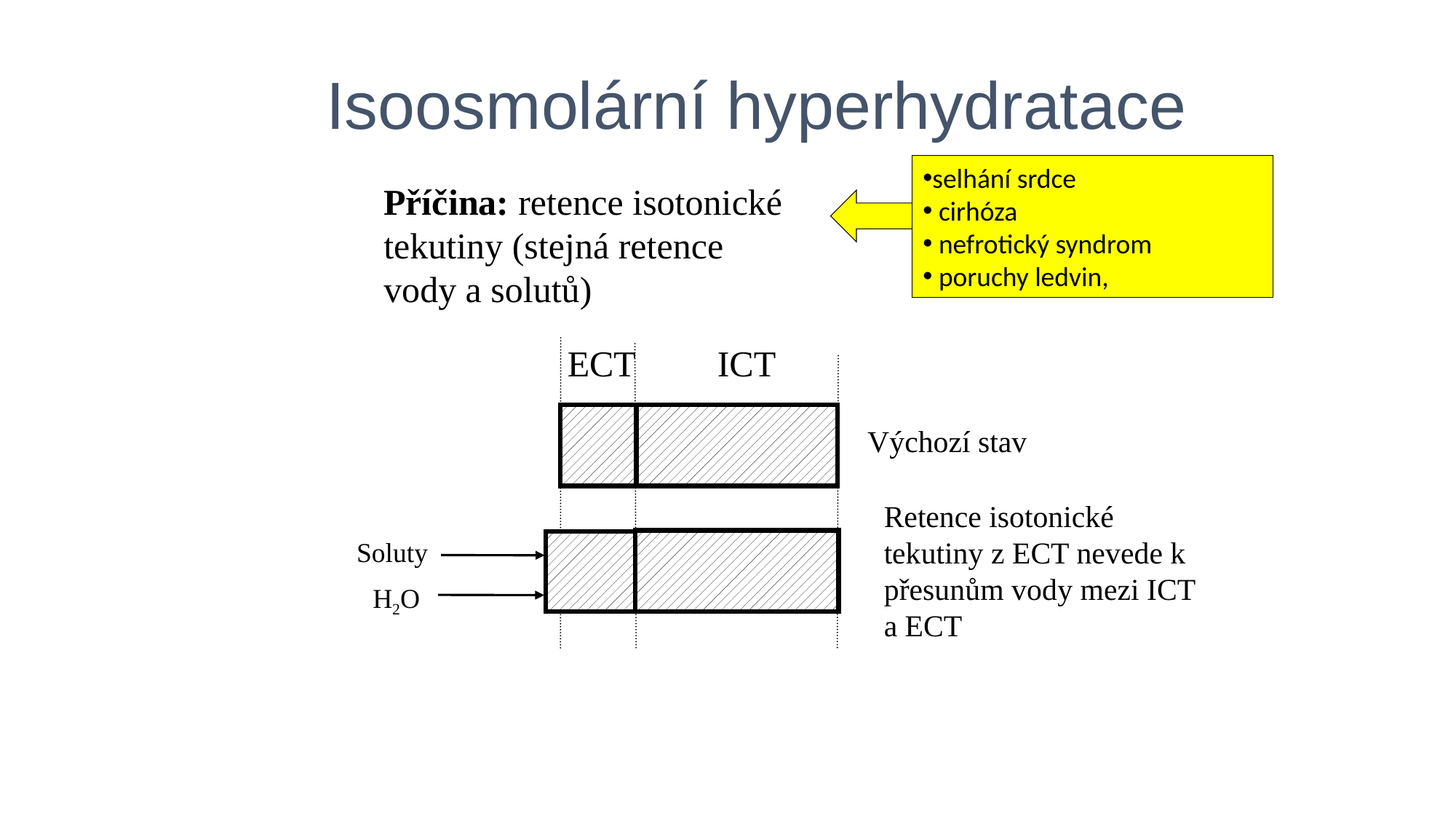

Isoosmolární hyperhydratace
selhání srdce
 cirhóza
 nefrotický syndrom
 poruchy ledvin,
Příčina: retence isotonické tekutiny (stejná retence vody a solutů)

ECT         ICT

Výchozí stav
Retence isotonické tekutiny z ECT nevede k přesunům vody mezi ICT a ECT
Soluty

H2O